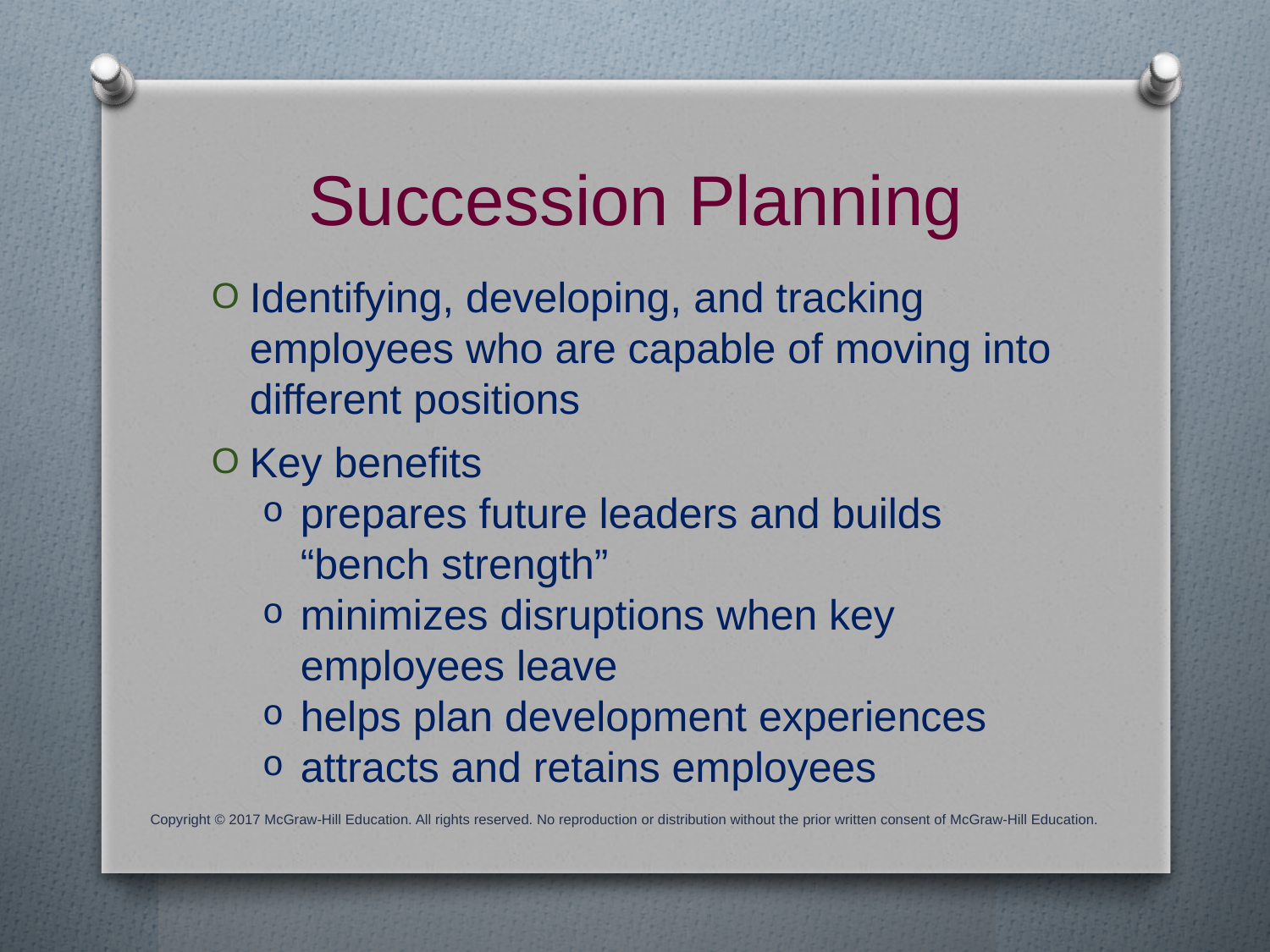

# Succession Planning
Identifying, developing, and tracking employees who are capable of moving into different positions

Key benefits
prepares future leaders and builds “bench strength”
minimizes disruptions when key employees leave
helps plan development experiences
attracts and retains employees

Copyright © 2017 McGraw-Hill Education. All rights reserved. No reproduction or distribution without the prior written consent of McGraw-Hill Education.